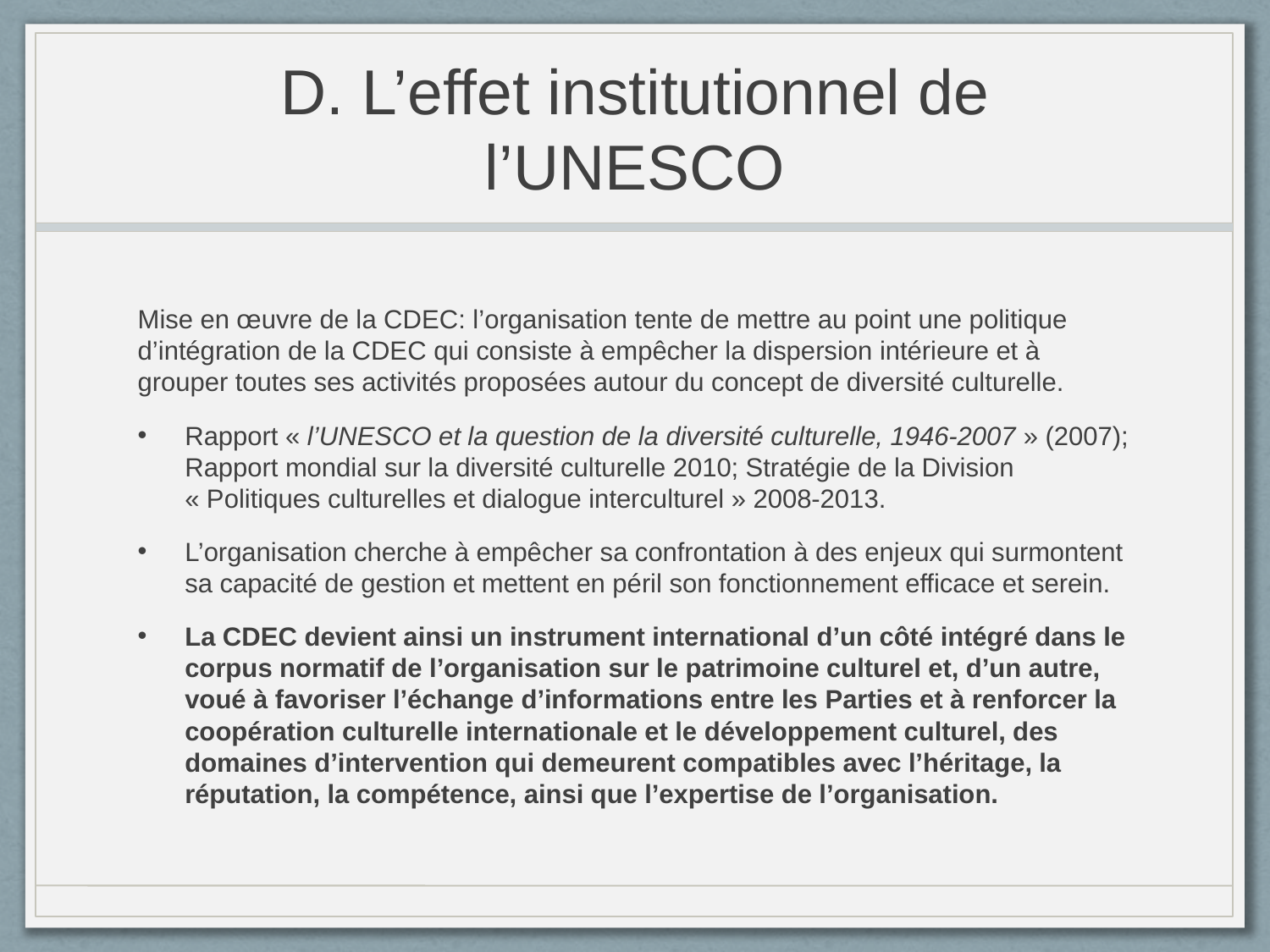

# D. L’effet institutionnel de l’UNESCO
Mise en œuvre de la CDEC: l’organisation tente de mettre au point une politique d’intégration de la CDEC qui consiste à empêcher la dispersion intérieure et à grouper toutes ses activités proposées autour du concept de diversité culturelle.
Rapport « l’UNESCO et la question de la diversité culturelle, 1946-2007 » (2007); Rapport mondial sur la diversité culturelle 2010; Stratégie de la Division « Politiques culturelles et dialogue interculturel » 2008-2013.
L’organisation cherche à empêcher sa confrontation à des enjeux qui surmontent sa capacité de gestion et mettent en péril son fonctionnement efficace et serein.
La CDEC devient ainsi un instrument international d’un côté intégré dans le corpus normatif de l’organisation sur le patrimoine culturel et, d’un autre, voué à favoriser l’échange d’informations entre les Parties et à renforcer la coopération culturelle internationale et le développement culturel, des domaines d’intervention qui demeurent compatibles avec l’héritage, la réputation, la compétence, ainsi que l’expertise de l’organisation.